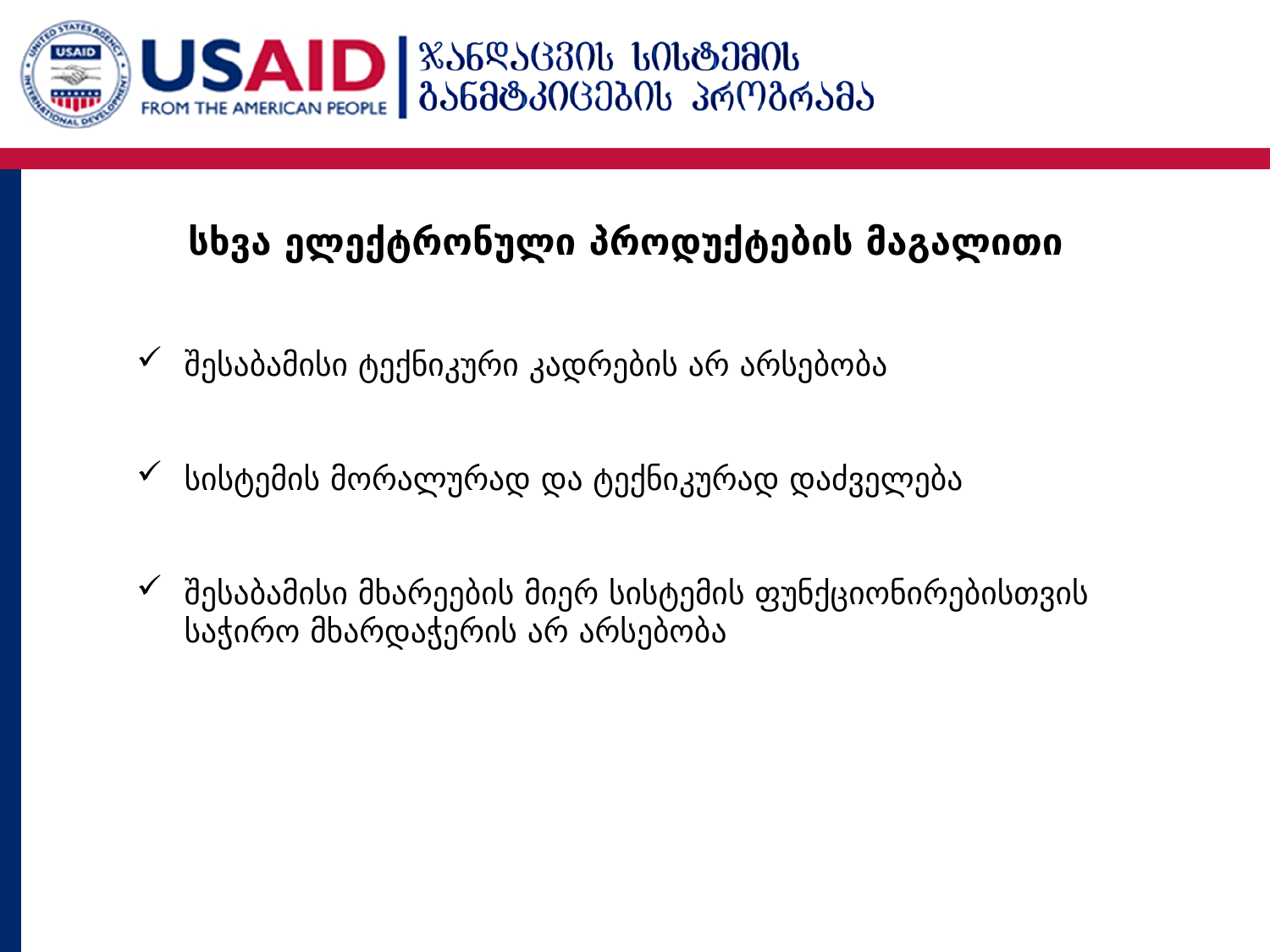

სხვა ელექტრონული პროდუქტების მაგალითი
შესაბამისი ტექნიკური კადრების არ არსებობა

სისტემის მორალურად და ტექნიკურად დაძველება

შესაბამისი მხარეების მიერ სისტემის ფუნქციონირებისთვის საჭირო მხარდაჭერის არ არსებობა